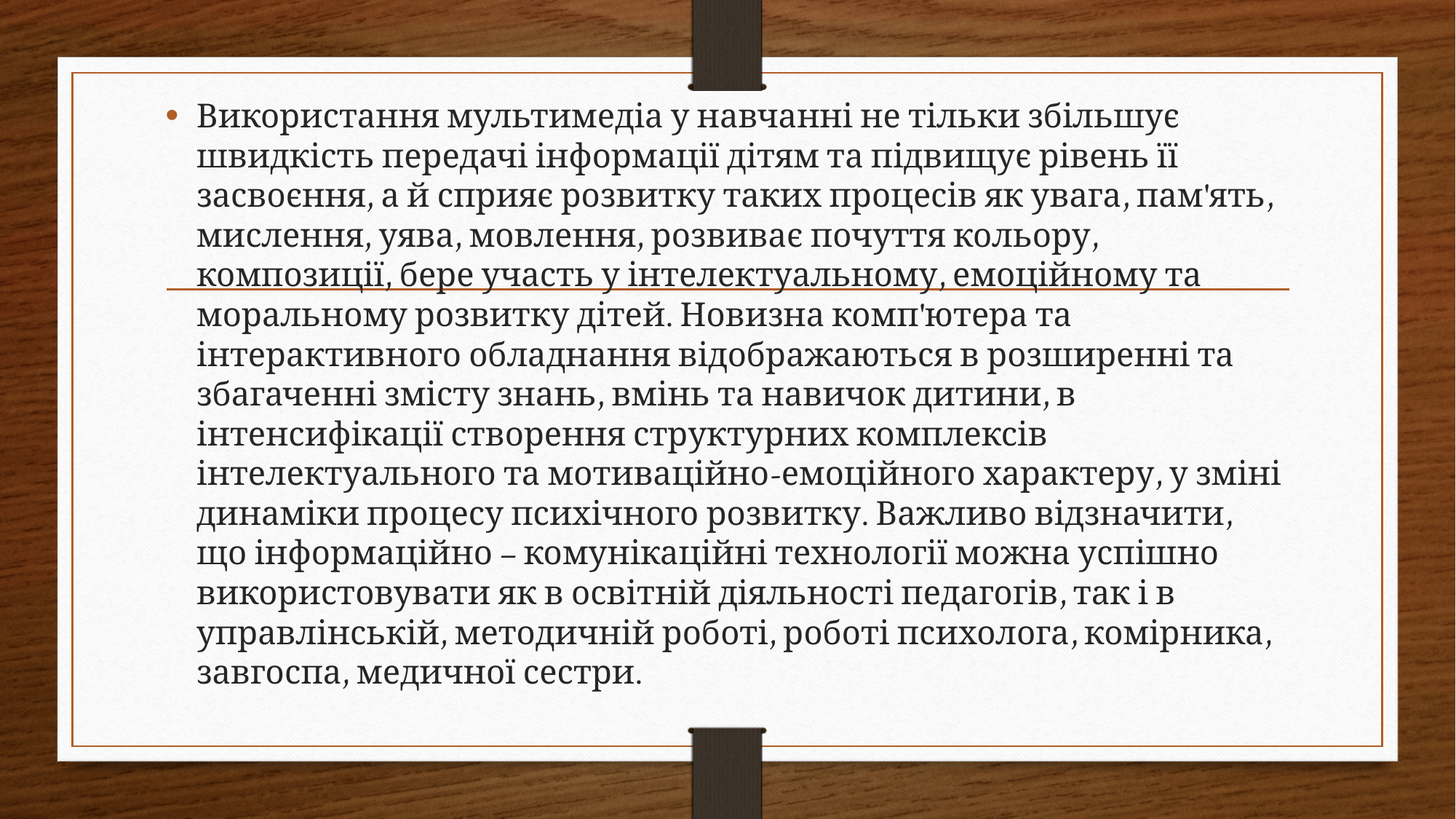

Використання мультимедіа у навчанні не тільки збільшує швидкість передачі інформації дітям та підвищує рівень її засвоєння, а й сприяє розвитку таких процесів як увага, пам'ять, мислення, уява, мовлення, розвиває почуття кольору, композиції, бере участь у інтелектуальному, емоційному та моральному розвитку дітей. Новизна комп'ютера та інтерактивного обладнання відображаються в розширенні та збагаченні змісту знань, вмінь та навичок дитини, в інтенсифікації створення структурних комплексів інтелектуального та мотиваційно-емоційного характеру, у зміні динаміки процесу психічного розвитку. Важливо відзначити, що інформаційно – комунікаційні технології можна успішно використовувати як в освітній діяльності педагогів, так і в управлінській, методичній роботі, роботі психолога, комірника, завгоспа, медичної сестри.